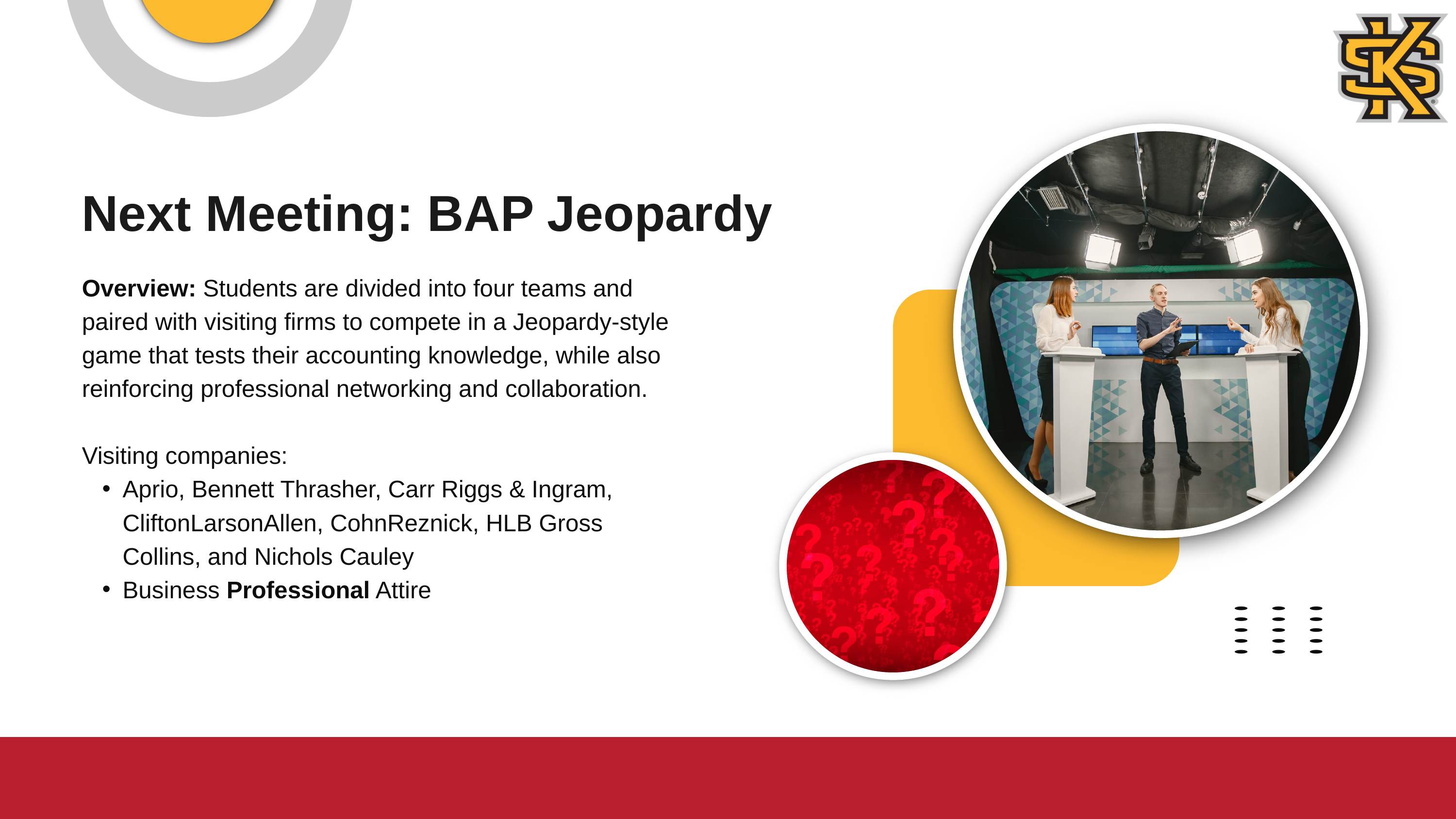

Next Meeting: BAP Jeopardy
Overview: Students are divided into four teams and paired with visiting firms to compete in a Jeopardy-style game that tests their accounting knowledge, while also reinforcing professional networking and collaboration.

Visiting companies:
Aprio, Bennett Thrasher, Carr Riggs & Ingram, CliftonLarsonAllen, CohnReznick, HLB Gross Collins, and Nichols Cauley
Business Professional Attire